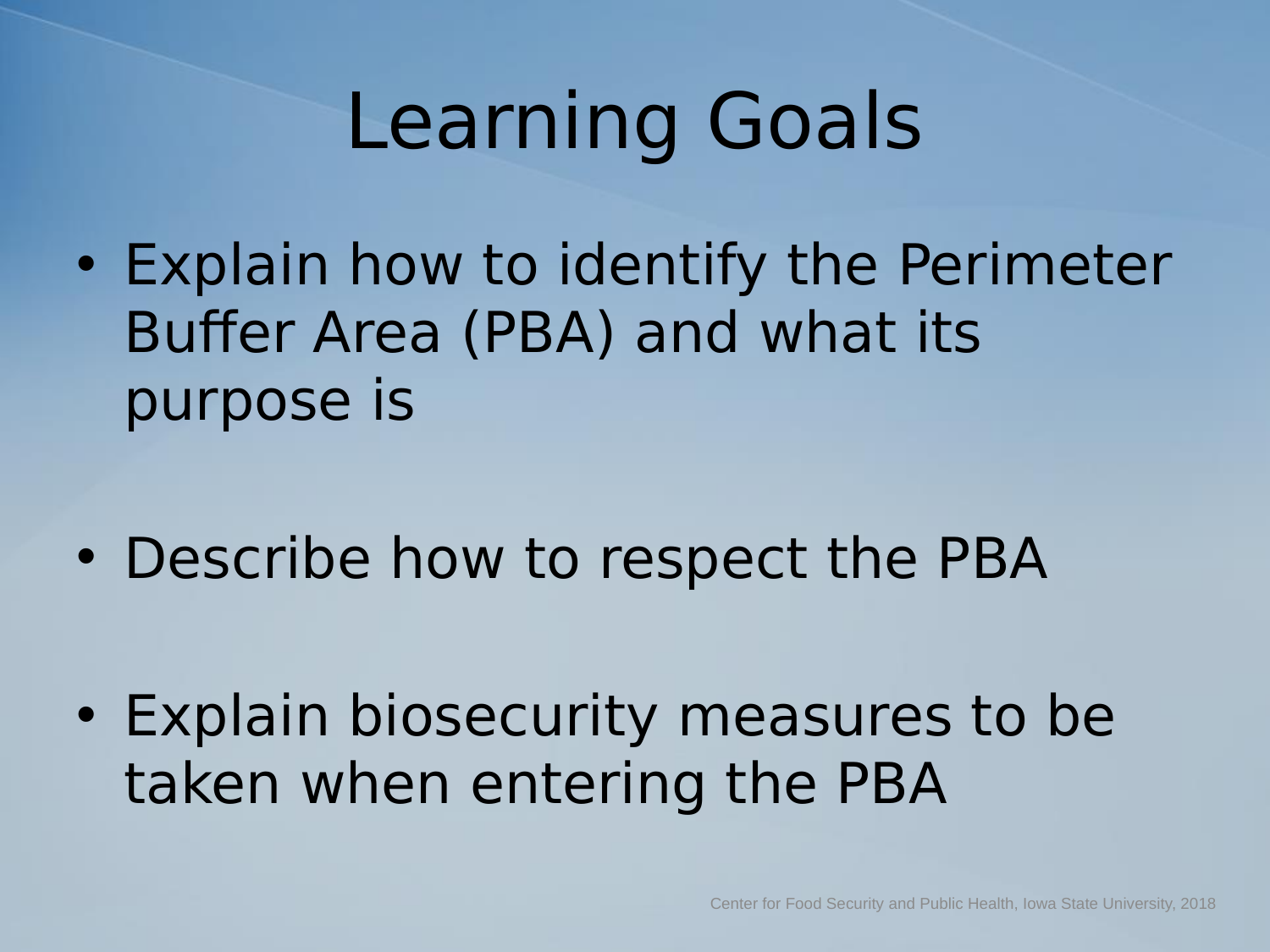

# Learning Goals
Explain how to identify the Perimeter Buffer Area (PBA) and what its purpose is

Describe how to respect the PBA

Explain biosecurity measures to be taken when entering the PBA
Center for Food Security and Public Health, Iowa State University, 2018